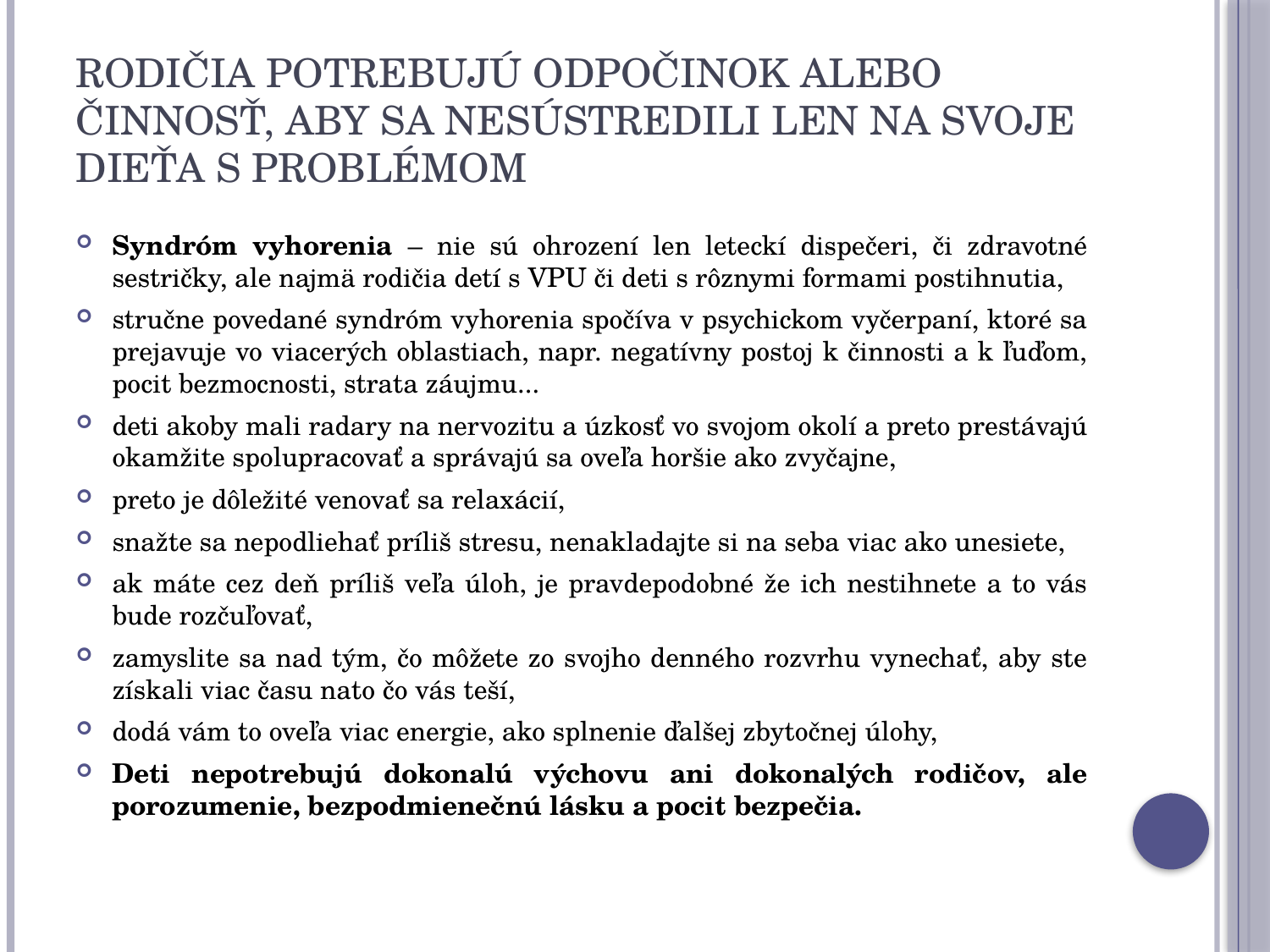

# Rodičia potrebujú odpočinok alebo činnosť, aby sa nesústredili len na svoje dieťa s problémom
Syndróm vyhorenia – nie sú ohrození len leteckí dispečeri, či zdravotné sestričky, ale najmä rodičia detí s VPU či deti s rôznymi formami postihnutia,
stručne povedané syndróm vyhorenia spočíva v psychickom vyčerpaní, ktoré sa prejavuje vo viacerých oblastiach, napr. negatívny postoj k činnosti a k ľuďom, pocit bezmocnosti, strata záujmu...
deti akoby mali radary na nervozitu a úzkosť vo svojom okolí a preto prestávajú okamžite spolupracovať a správajú sa oveľa horšie ako zvyčajne,
preto je dôležité venovať sa relaxácií,
snažte sa nepodliehať príliš stresu, nenakladajte si na seba viac ako unesiete,
ak máte cez deň príliš veľa úloh, je pravdepodobné že ich nestihnete a to vás bude rozčuľovať,
zamyslite sa nad tým, čo môžete zo svojho denného rozvrhu vynechať, aby ste získali viac času nato čo vás teší,
dodá vám to oveľa viac energie, ako splnenie ďalšej zbytočnej úlohy,
Deti nepotrebujú dokonalú výchovu ani dokonalých rodičov, ale porozumenie, bezpodmienečnú lásku a pocit bezpečia.